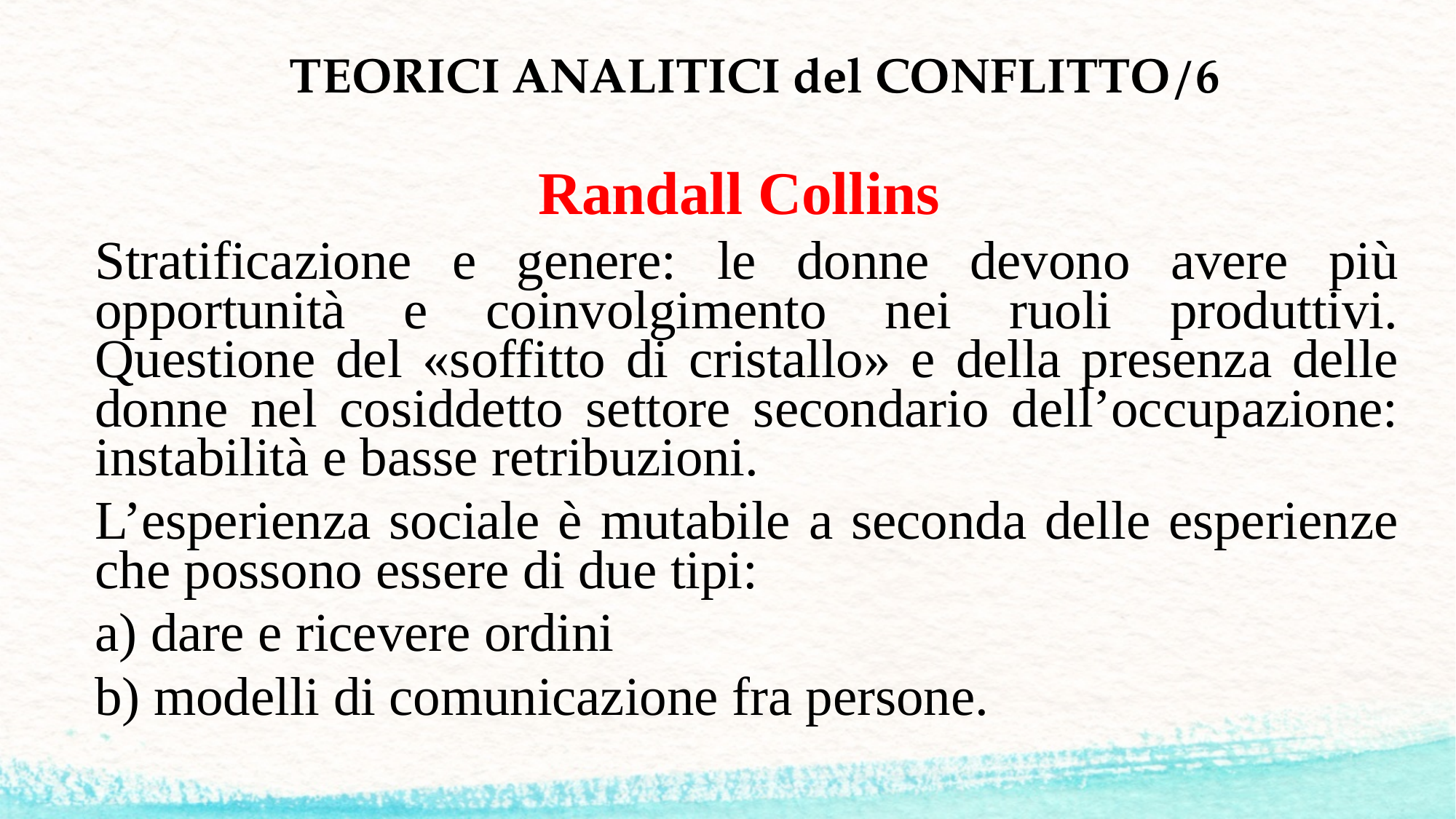

# TEORICI ANALITICI del CONFLITTO/6

Randall Collins
Stratificazione e genere: le donne devono avere più opportunità e coinvolgimento nei ruoli produttivi. Questione del «soffitto di cristallo» e della presenza delle donne nel cosiddetto settore secondario dell’occupazione: instabilità e basse retribuzioni.
L’esperienza sociale è mutabile a seconda delle esperienze che possono essere di due tipi:
a) dare e ricevere ordini
b) modelli di comunicazione fra persone.